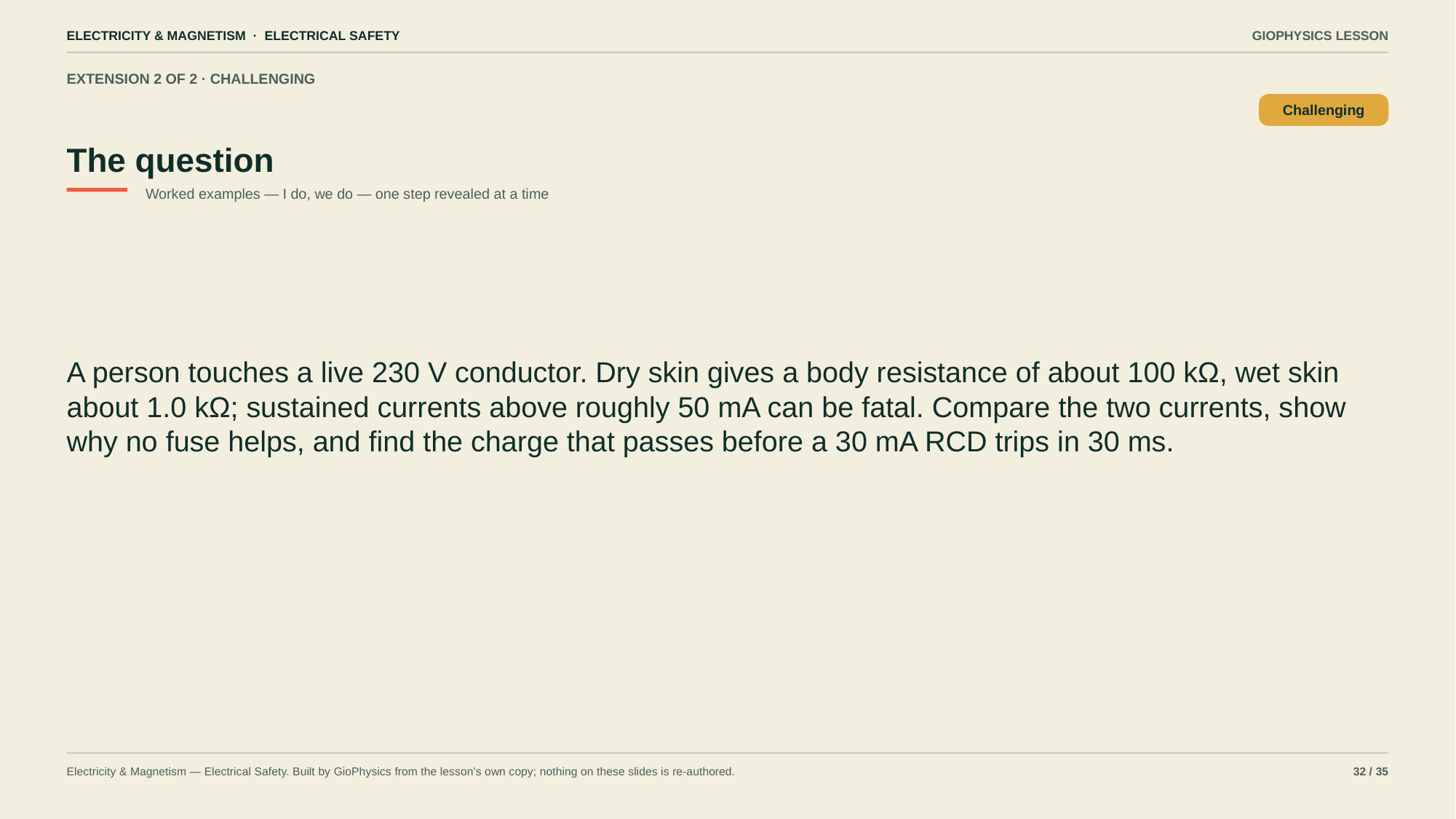

ELECTRICITY & MAGNETISM  ·  ELECTRICAL SAFETY
GIOPHYSICS LESSON

EXTENSION 2 OF 2 · CHALLENGING
The question

Challenging
Worked examples — I do, we do — one step revealed at a time

A person touches a live 230 V conductor. Dry skin gives a body resistance of about 100 kΩ, wet skin about 1.0 kΩ; sustained currents above roughly 50 mA can be fatal. Compare the two currents, show why no fuse helps, and find the charge that passes before a 30 mA RCD trips in 30 ms.

Electricity & Magnetism — Electrical Safety. Built by GioPhysics from the lesson's own copy; nothing on these slides is re-authored.
32 / 35